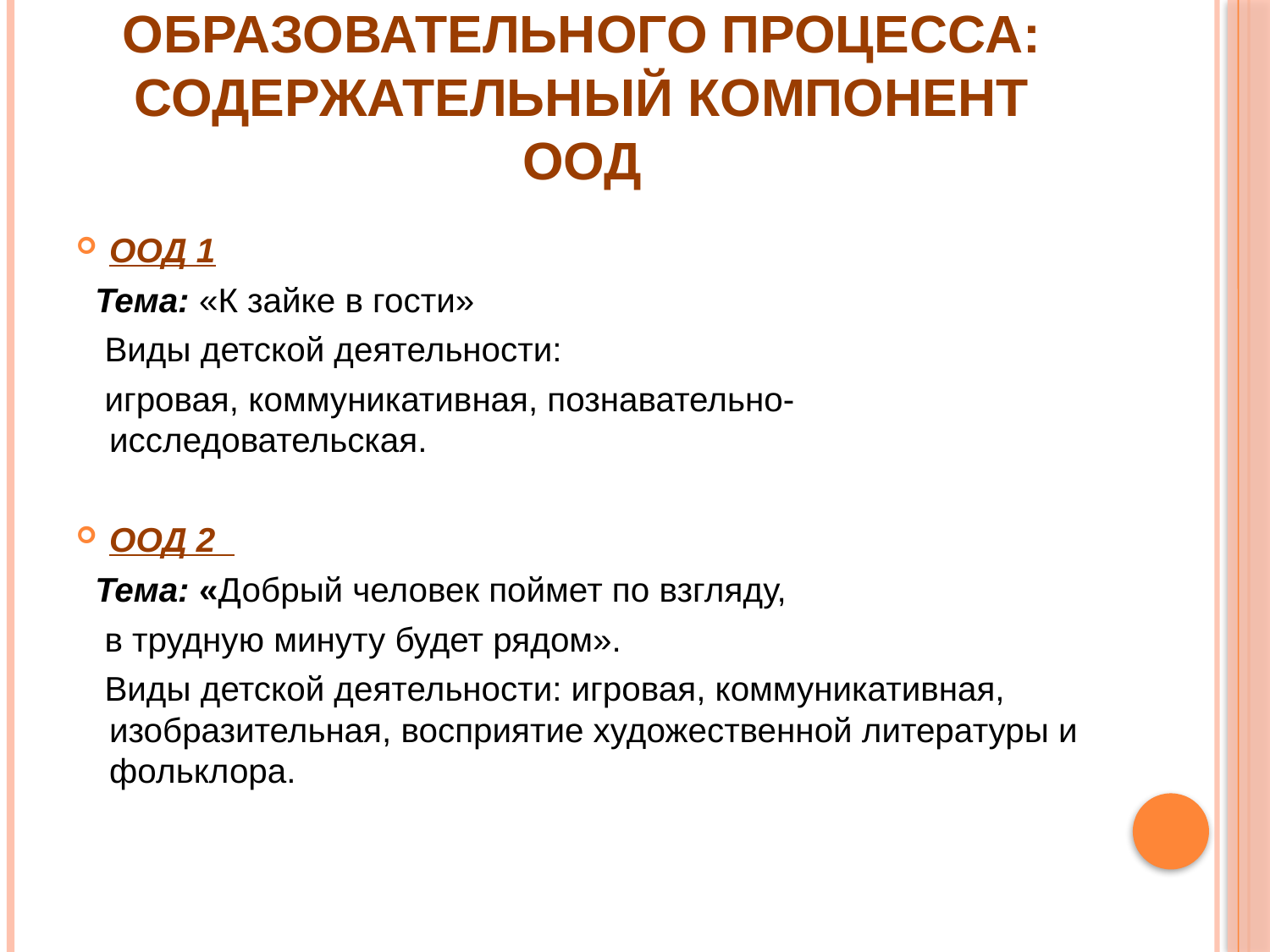

# Механизм преобразования образовательного процесса: содержательный компонент ООД
ООД 1
  Тема: «К зайке в гости»
   Виды детской деятельности:
   игровая, коммуникативная, познавательно-исследовательская.

ООД 2
  Тема: «Добрый человек поймет по взгляду,
   в трудную минуту будет рядом».
   Виды детской деятельности: игровая, коммуникативная, изобразительная, восприятие художественной литературы и фольклора.